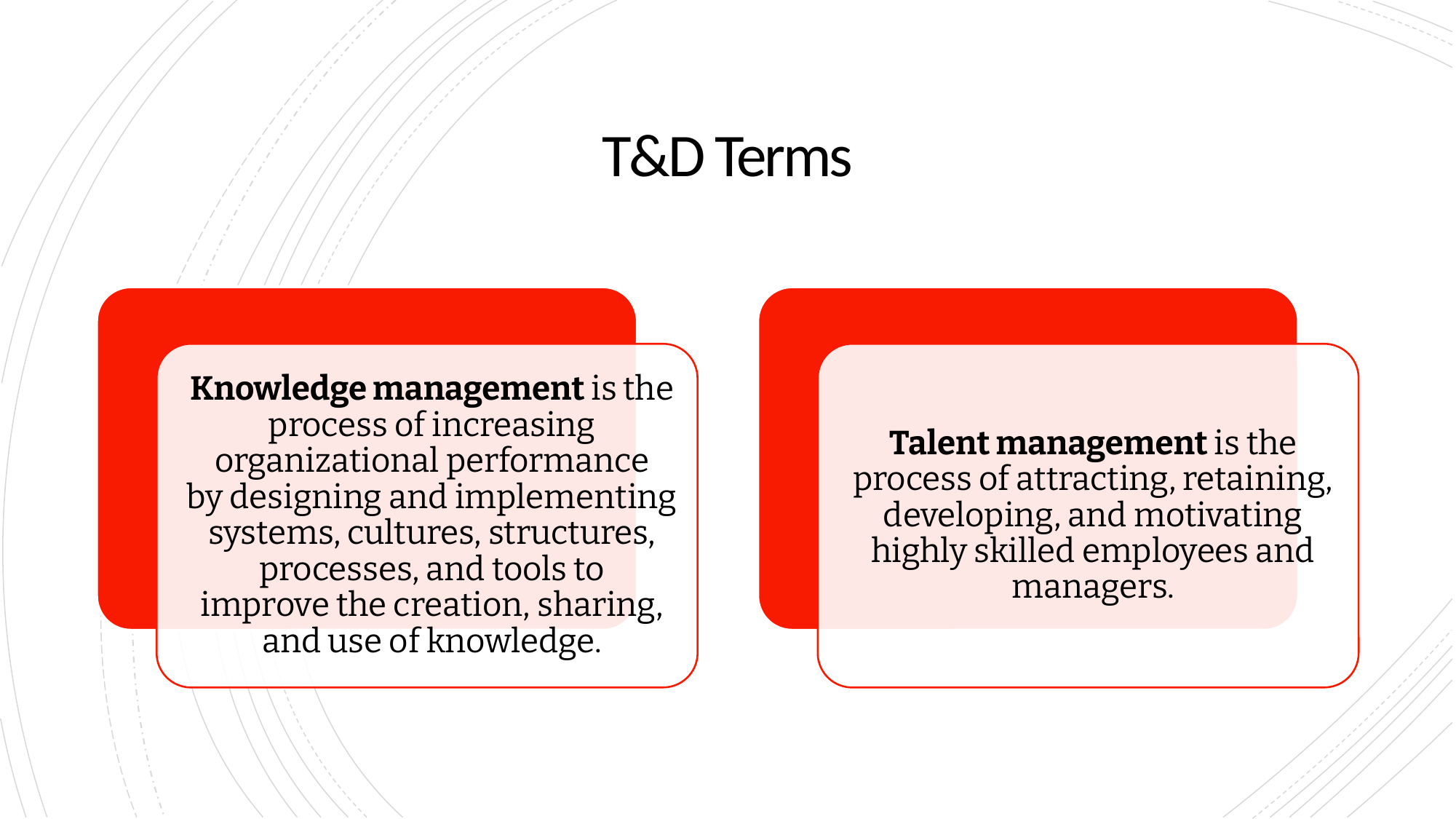

# T&D Terms
Knowledge management is the process of increasing organizational performance by designing and implementing systems, cultures, structures, processes, and tools to improve the creation, sharing, and use of knowledge.
Talent management is the process of attracting, retaining, developing, and motivating highly skilled employees and managers.